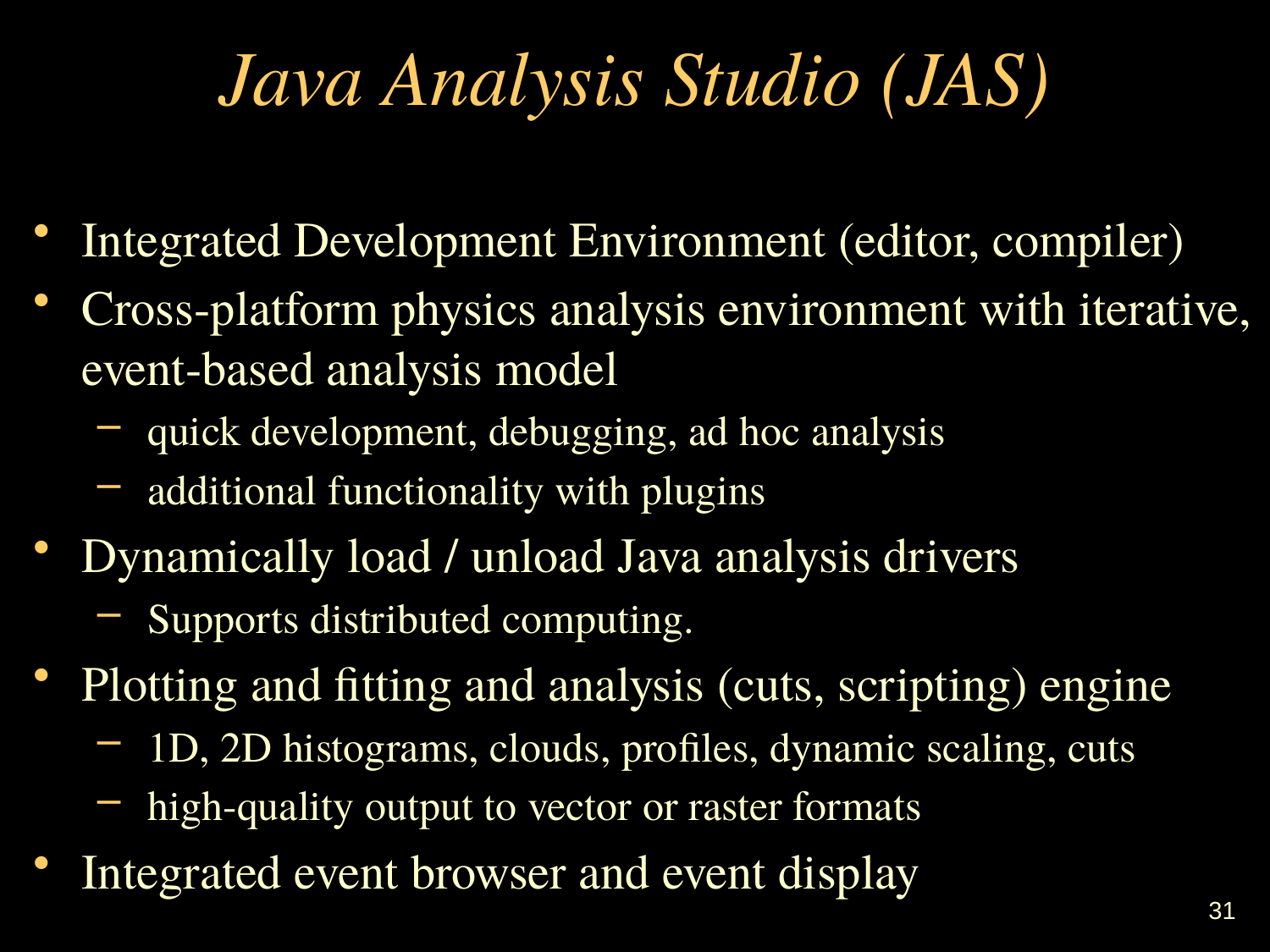

# Java Analysis Studio (JAS)
Integrated Development Environment (editor, compiler)
Cross-platform physics analysis environment with iterative, event-based analysis model
 quick development, debugging, ad hoc analysis
 additional functionality with plugins
Dynamically load / unload Java analysis drivers
 Supports distributed computing.
Plotting and fitting and analysis (cuts, scripting) engine
 1D, 2D histograms, clouds, profiles, dynamic scaling, cuts
 high-quality output to vector or raster formats
Integrated event browser and event display
31